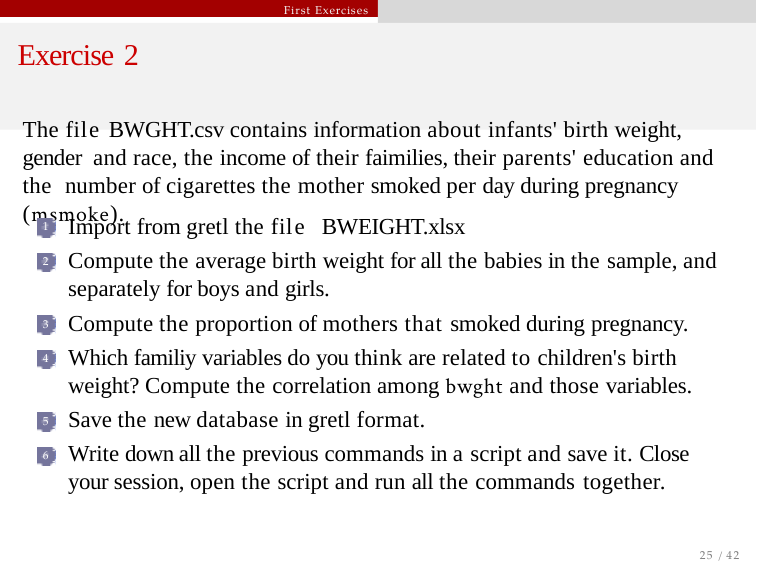

First Exercises

# Exercise 2
The file BWGHT.csv contains information about infants' birth weight, gender  and race, the income of their faimilies, their parents' education and the  number of cigarettes the mother smoked per day during pregnancy (msmoke).
Import from gretl the file BWEIGHT.xlsx
Compute the average birth weight for all the babies in the sample, and  separately for boys and girls.
Compute the proportion of mothers that smoked during pregnancy.
Which familiy variables do you think are related to children's birth  weight? Compute the correlation among bwght and those variables.
Save the new database in gretl format.
Write down all the previous commands in a script and save it. Close  your session, open the script and run all the commands together.
1

2

3

4

5

6

25 / 42